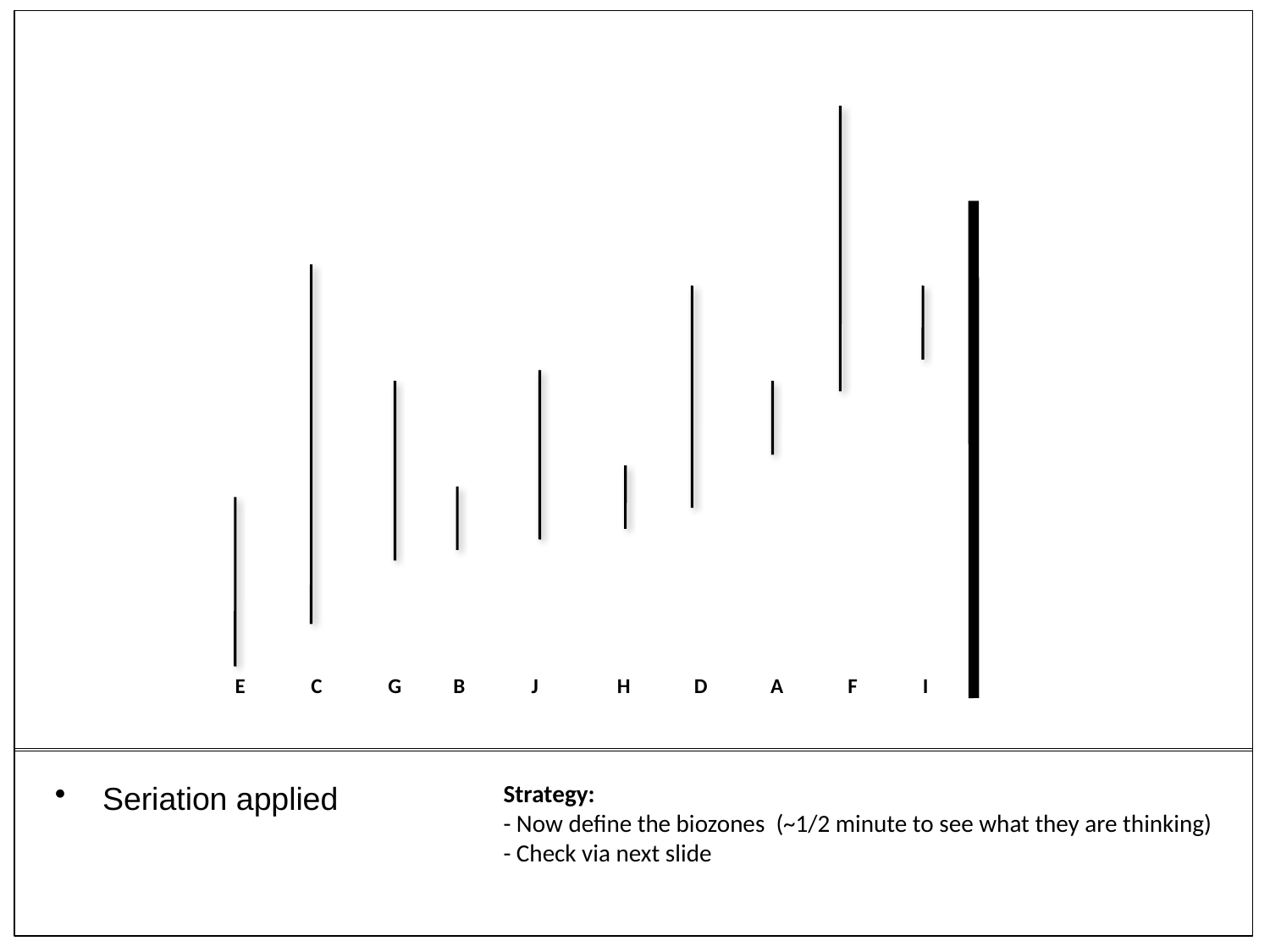

F

C

D

I

J

G

A

H

B

E

Seriation applied
Strategy:
- Now define the biozones  (~1/2 minute to see what they are thinking)
- Check via next slide